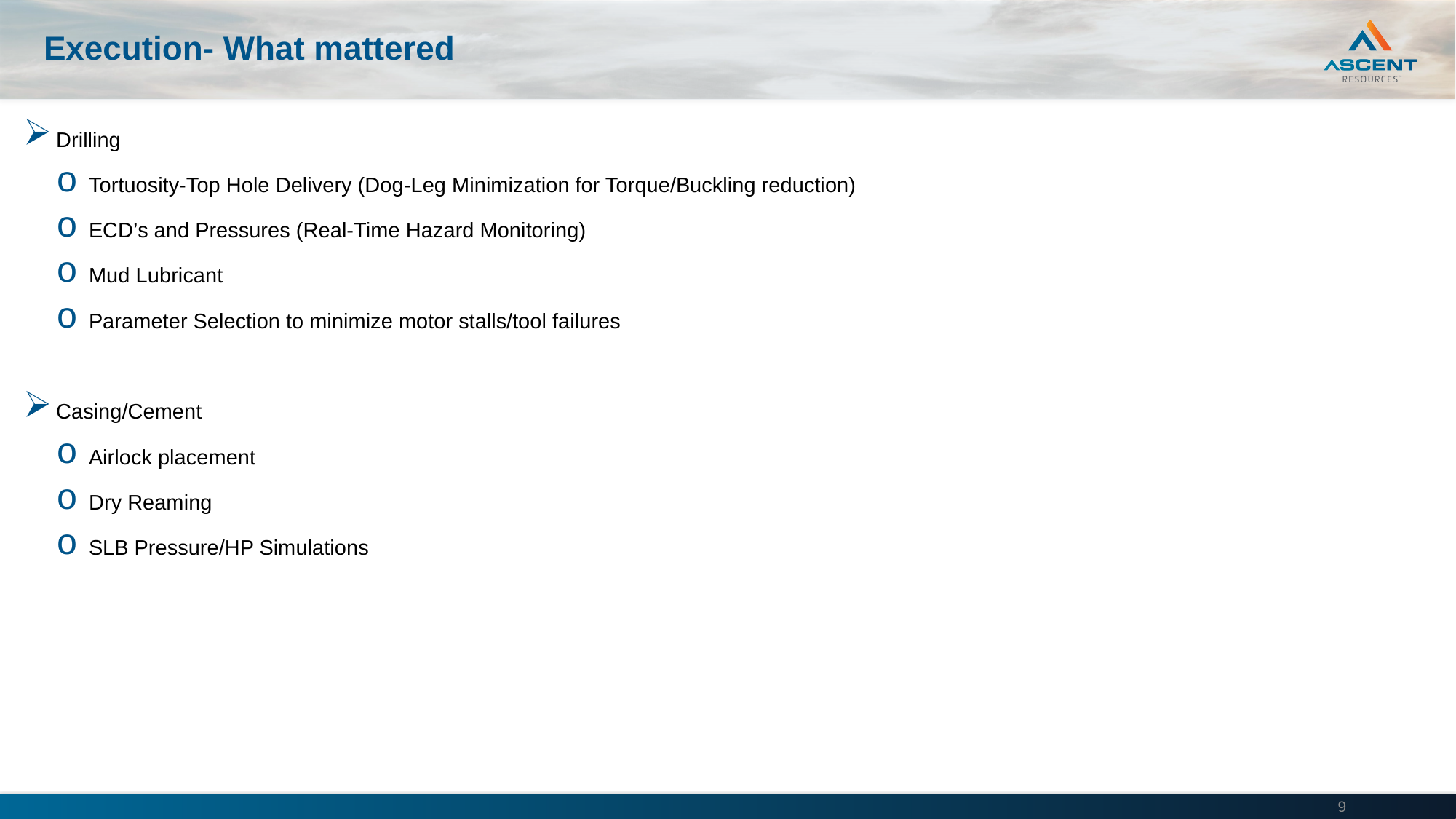

# Execution- What mattered
Drilling
Tortuosity-Top Hole Delivery (Dog-Leg Minimization for Torque/Buckling reduction)
ECD’s and Pressures (Real-Time Hazard Monitoring)
Mud Lubricant
Parameter Selection to minimize motor stalls/tool failures

Casing/Cement
Airlock placement
Dry Reaming
SLB Pressure/HP Simulations

9